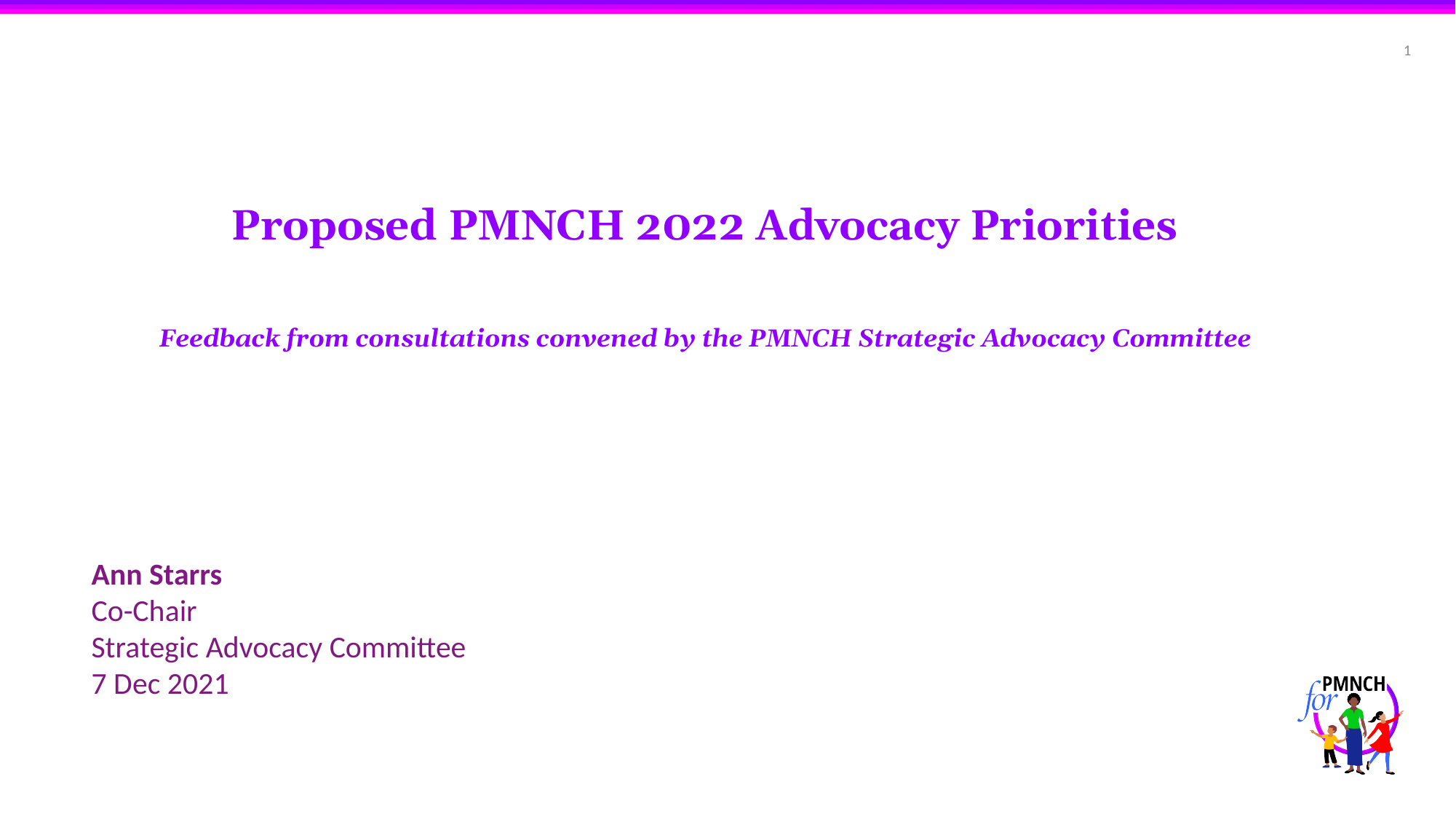

# Proposed PMNCH 2022 Advocacy Priorities Feedback from consultations convened by the PMNCH Strategic Advocacy Committee
Ann Starrs
Co-Chair
Strategic Advocacy Committee
7 Dec 2021
Ann